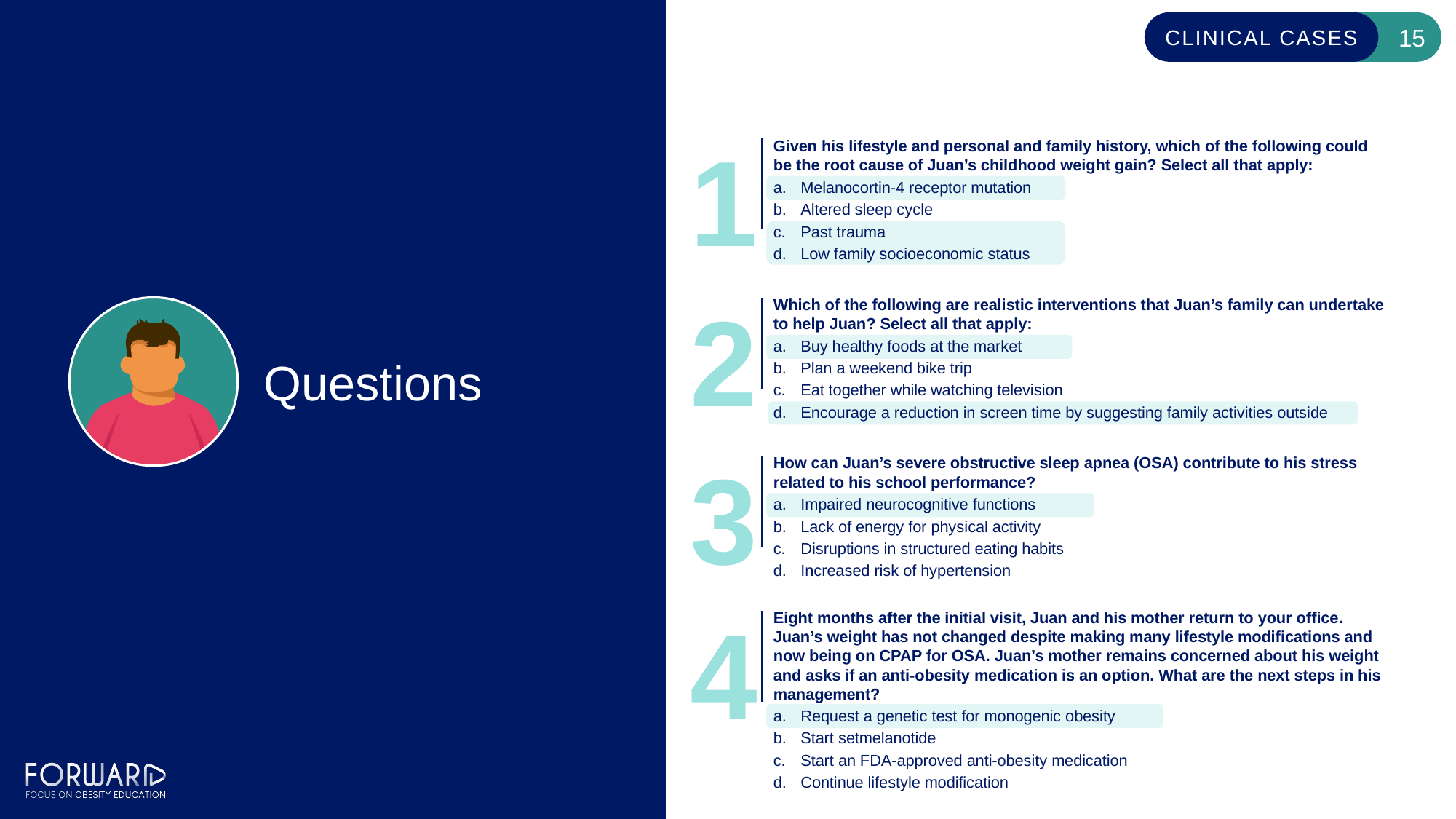

# Questions
1
Given his lifestyle and personal and family history, which of the following could be the root cause of Juan’s childhood weight gain? Select all that apply:
Melanocortin-4 receptor mutation
Altered sleep cycle
Past trauma
Low family socioeconomic status

2
Which of the following are realistic interventions that Juan’s family can undertake to help Juan? Select all that apply:
Buy healthy foods at the market
Plan a weekend bike trip
Eat together while watching television
Encourage a reduction in screen time by suggesting family activities outside

3
How can Juan’s severe obstructive sleep apnea (OSA) contribute to his stress related to his school performance?
Impaired neurocognitive functions
Lack of energy for physical activity
Disruptions in structured eating habits
Increased risk of hypertension

4
Eight months after the initial visit, Juan and his mother return to your office. Juan’s weight has not changed despite making many lifestyle modifications and now being on CPAP for OSA. Juan’s mother remains concerned about his weight and asks if an anti-obesity medication is an option. What are the next steps in his management?
Request a genetic test for monogenic obesity
Start setmelanotide
Start an FDA-approved anti-obesity medication
Continue lifestyle modification